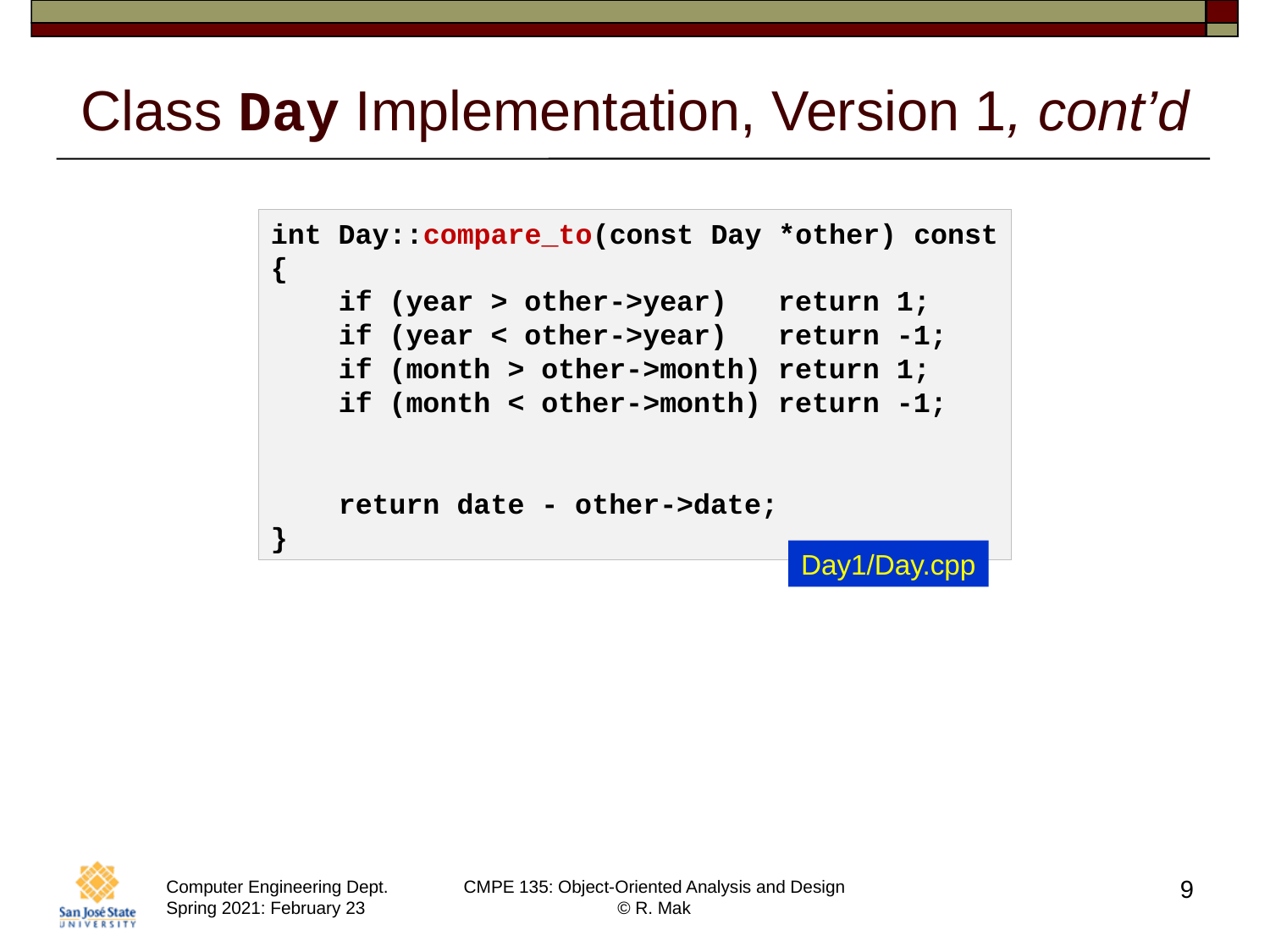

# Class Day Implementation, Version 1, cont’d
int Day::compare_to(const Day *other) const
{
    if (year > other->year)   return 1;
    if (year < other->year)   return -1;
    if (month > other->month) return 1;
    if (month < other->month) return -1;

    return date - other->date;
}
Day1/Day.cpp
9